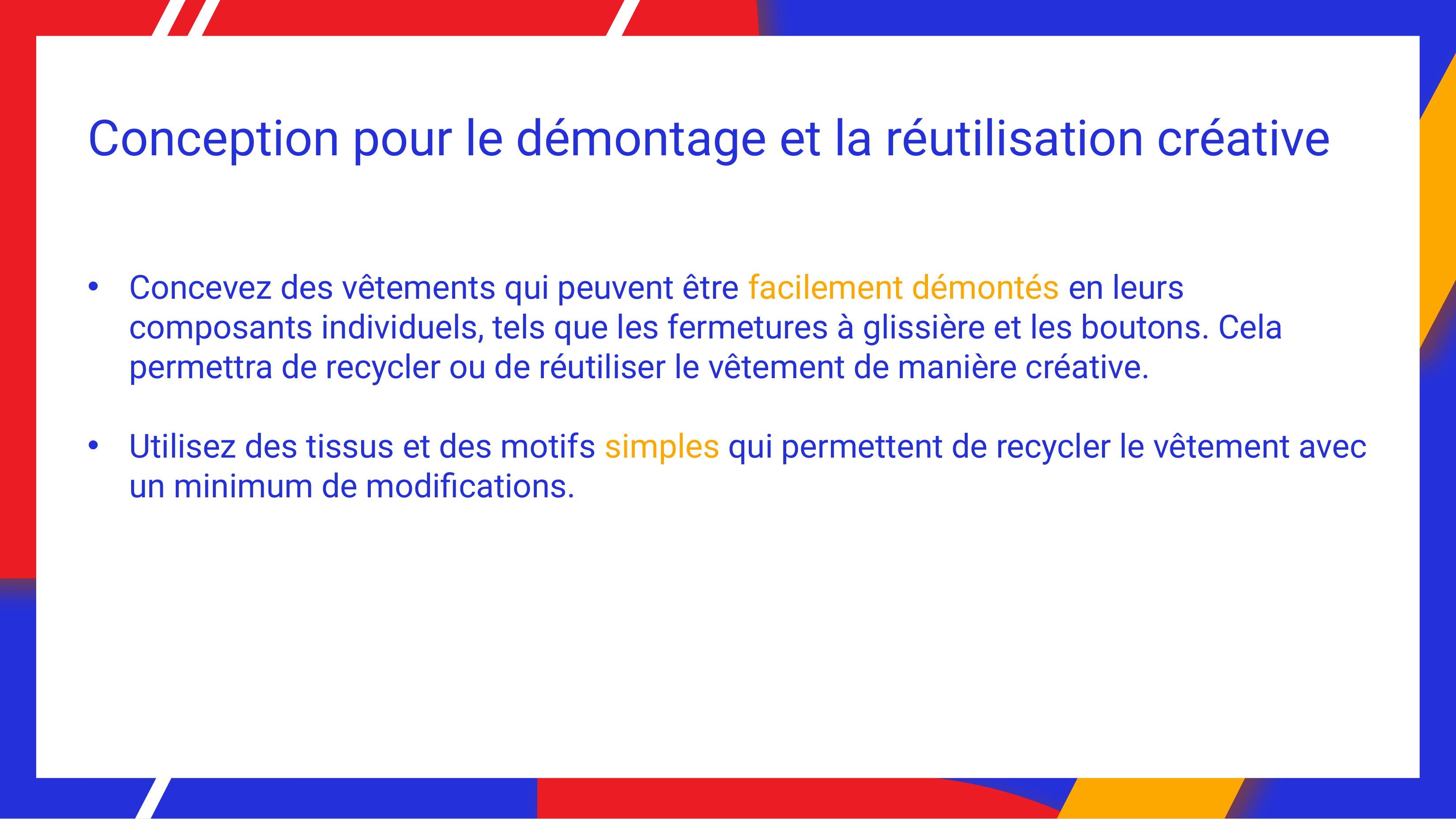

# Conception pour le démontage et la réutilisation créative
Concevez des vêtements qui peuvent être facilement démontés en leurs composants individuels, tels que les fermetures à glissière et les boutons. Cela permettra de recycler ou de réutiliser le vêtement de manière créative.

Utilisez des tissus et des motifs simples qui permettent de recycler le vêtement avec un minimum de modifications.